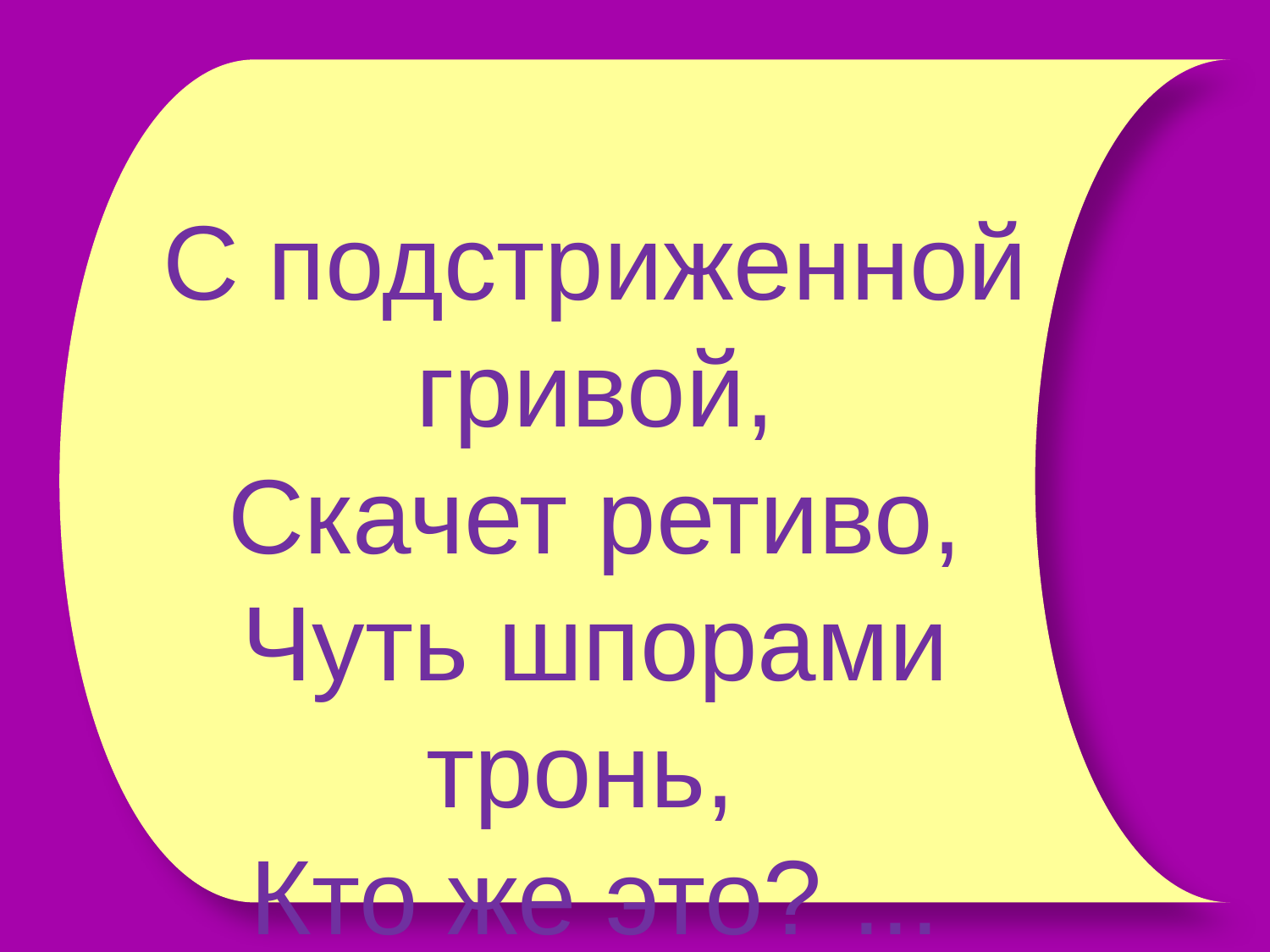

С подстриженной гривой,
 Скачет ретиво,
Чуть шпорами тронь,
Кто же это? ...